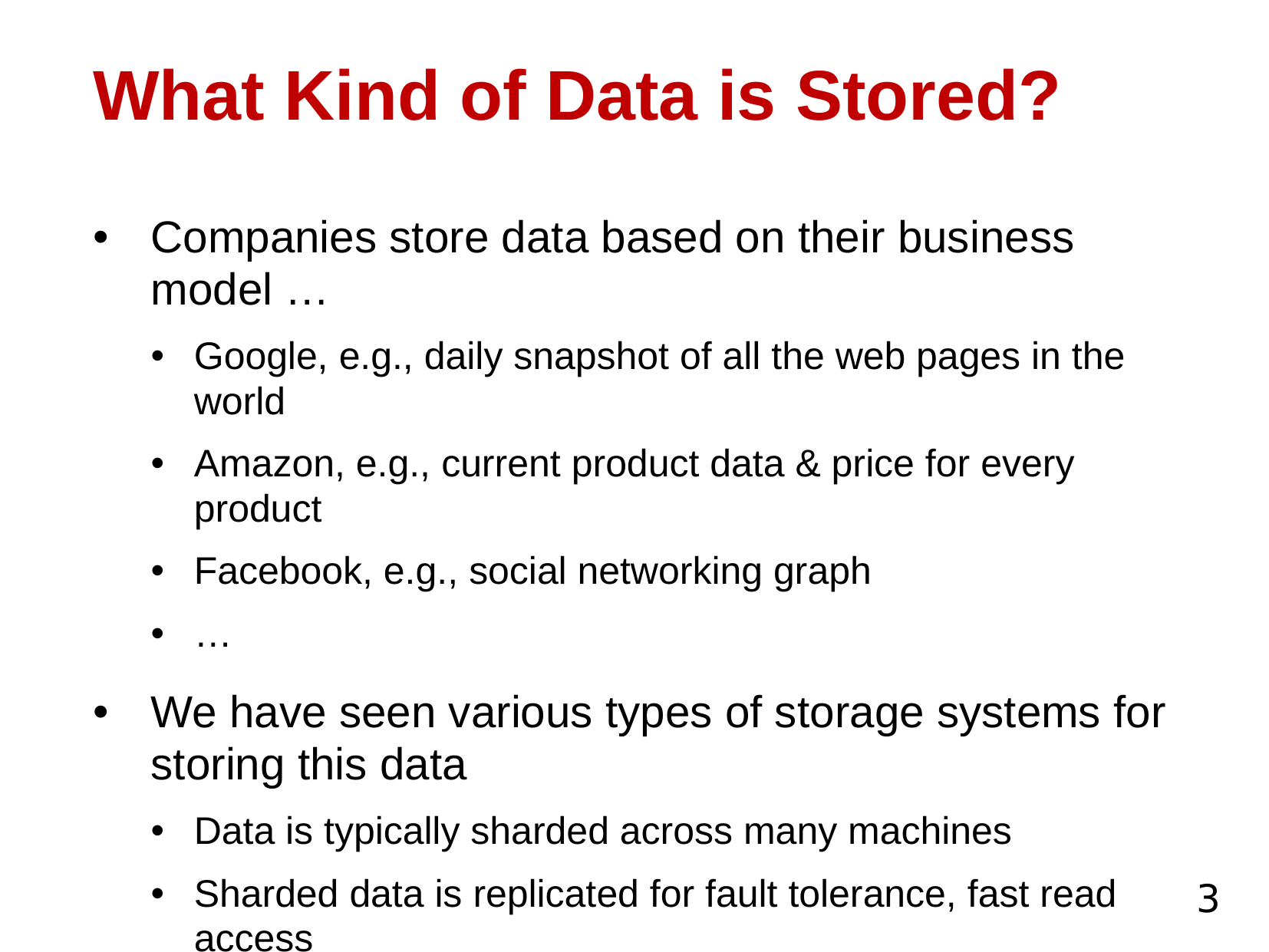

# What Kind of Data is Stored?
Companies store data based on their business model …
Google, e.g., daily snapshot of all the web pages in the world
Amazon, e.g., current product data & price for every product
Facebook, e.g., social networking graph
…
We have seen various types of storage systems for storing this data
Data is typically sharded across many machines
Sharded data is replicated for fault tolerance, fast read access
Much focus on scalability, data availability, consistency, etc.